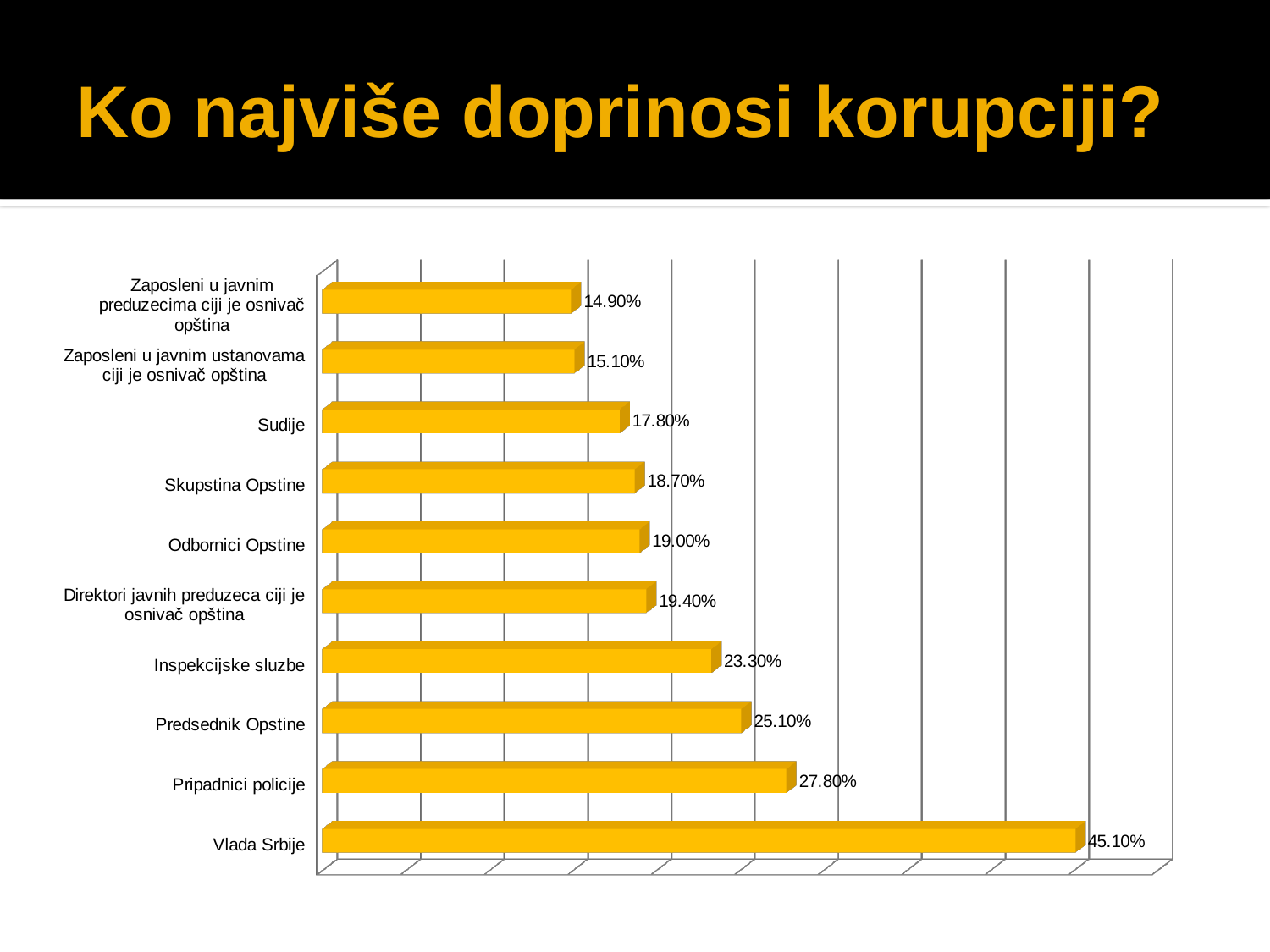

# Ko najviše doprinosi korupciji?

[unsupported chart]